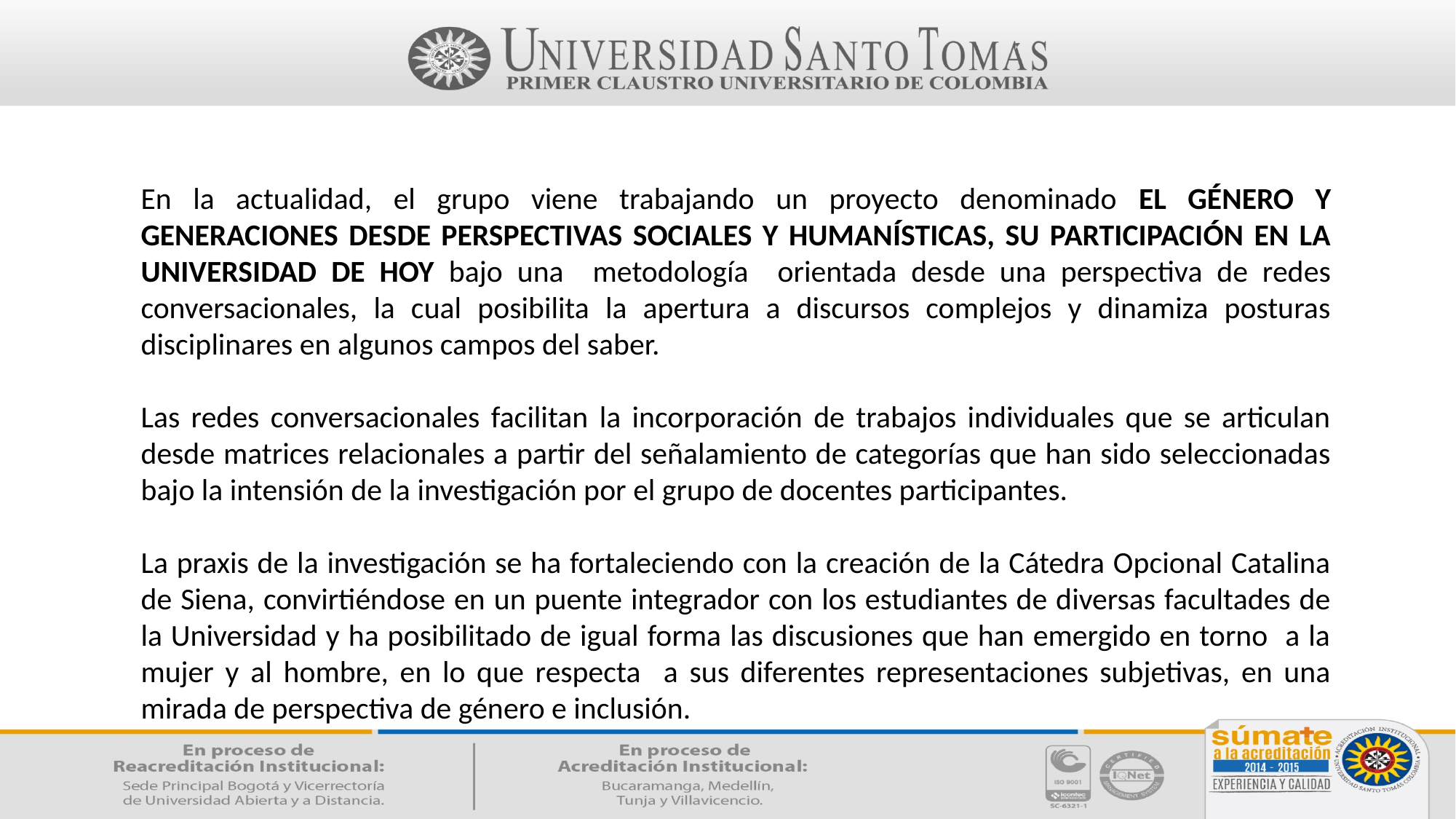

En la actualidad, el grupo viene trabajando un proyecto denominado EL GÉNERO Y GENERACIONES DESDE PERSPECTIVAS SOCIALES Y HUMANÍSTICAS, SU PARTICIPACIÓN EN LA UNIVERSIDAD DE HOY bajo una  metodología  orientada desde una perspectiva de redes conversacionales, la cual posibilita la apertura a discursos complejos y dinamiza posturas disciplinares en algunos campos del saber.

Las redes conversacionales facilitan la incorporación de trabajos individuales que se articulan desde matrices relacionales a partir del señalamiento de categorías que han sido seleccionadas bajo la intensión de la investigación por el grupo de docentes participantes.

La praxis de la investigación se ha fortaleciendo con la creación de la Cátedra Opcional Catalina de Siena, convirtiéndose en un puente integrador con los estudiantes de diversas facultades de la Universidad y ha posibilitado de igual forma las discusiones que han emergido en torno  a la mujer y al hombre, en lo que respecta  a sus diferentes representaciones subjetivas, en una mirada de perspectiva de género e inclusión.